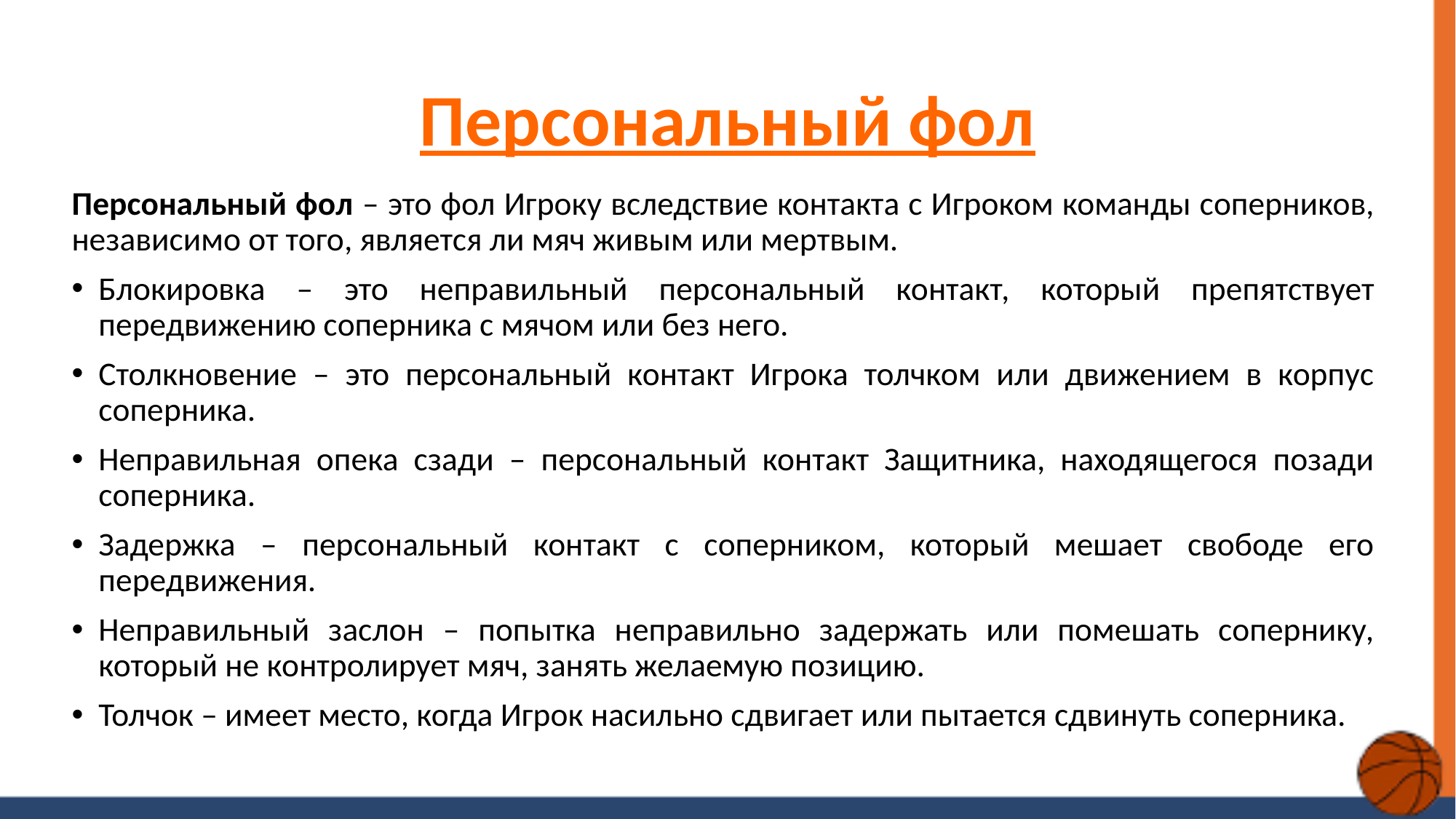

# Персональный фол
Персональный фол – это фол Игроку вследствие контакта с Игроком команды соперников, независимо от того, является ли мяч живым или мертвым.
Блокировка – это неправильный персональный контакт, который препятствует передвижению соперника с мячом или без него.
Столкновение – это персональный контакт Игрока толчком или движением в корпус соперника.
Неправильная опека сзади – персональный контакт Защитника, находящегося позади соперника.
Задержка – персональный контакт с соперником, который мешает свободе его передвижения.
Неправильный заслон – попытка неправильно задержать или помешать сопернику, который не контролирует мяч, занять желаемую позицию.
Толчок – имеет место, когда Игрок насильно сдвигает или пытается сдвинуть соперника.